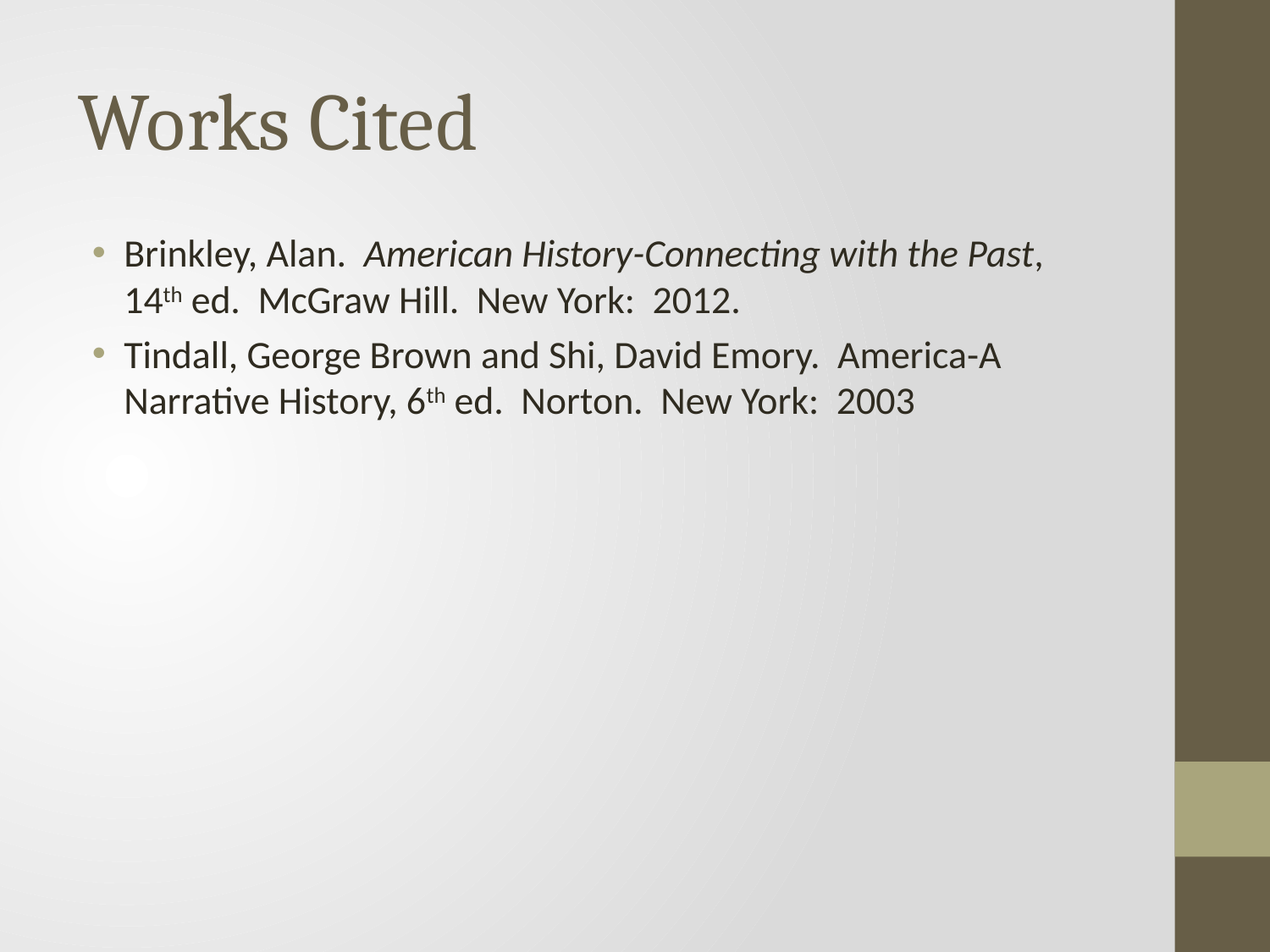

# Works Cited
Brinkley, Alan.  American History-Connecting with the Past, 14th ed.  McGraw Hill.  New York:  2012.
Tindall, George Brown and Shi, David Emory.  America-A Narrative History, 6th ed.  Norton.  New York:  2003